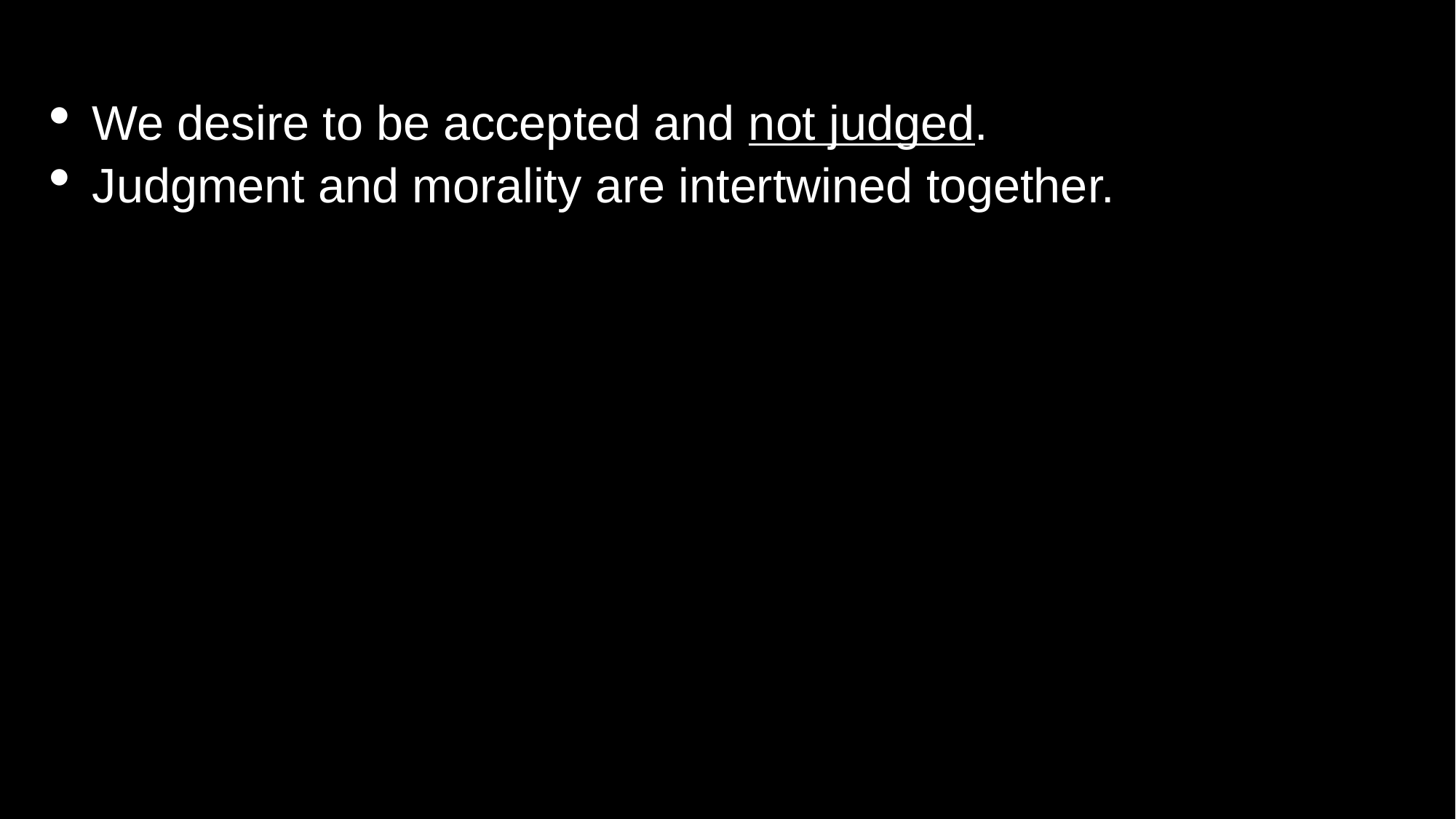

We desire to be accepted and not judged.
Judgment and morality are intertwined together.